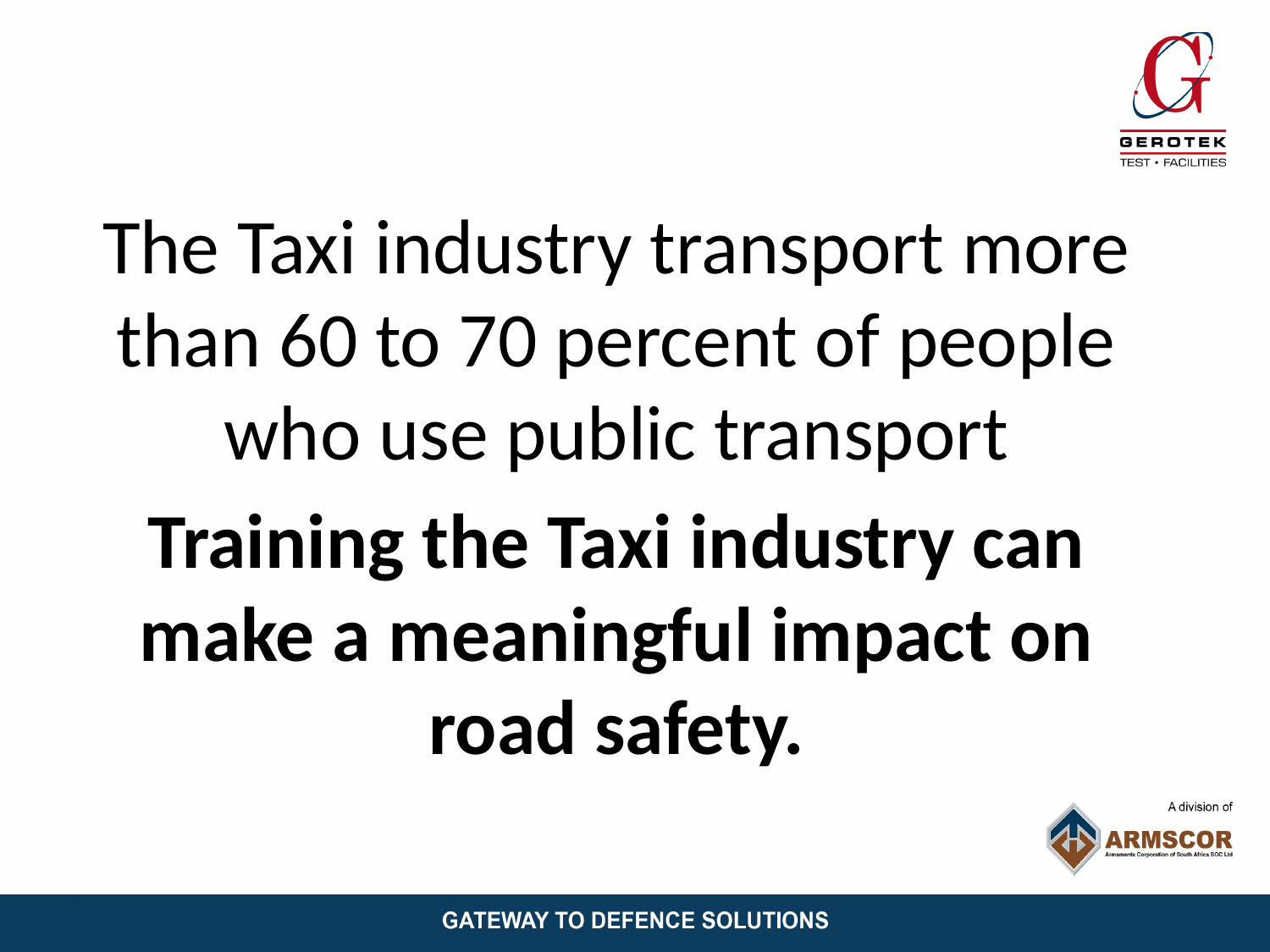

The Taxi industry transport more than 60 to 70 percent of people who use public transport
Training the Taxi industry can make a meaningful impact on road safety.